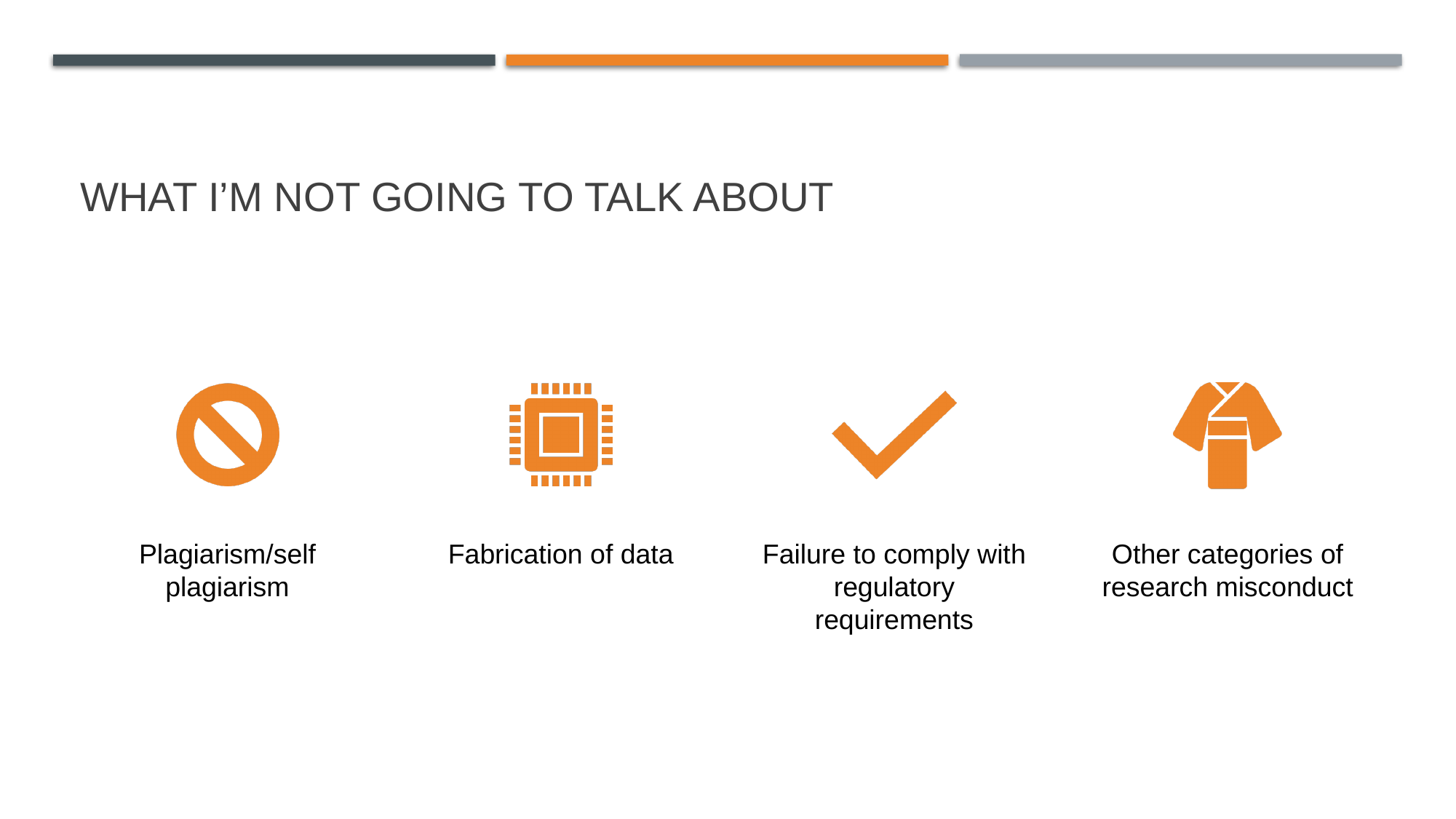

# What I’m not going to talk about
Plagiarism/self plagiarism
Fabrication of data
Failure to comply with regulatory requirements
Other categories of research misconduct